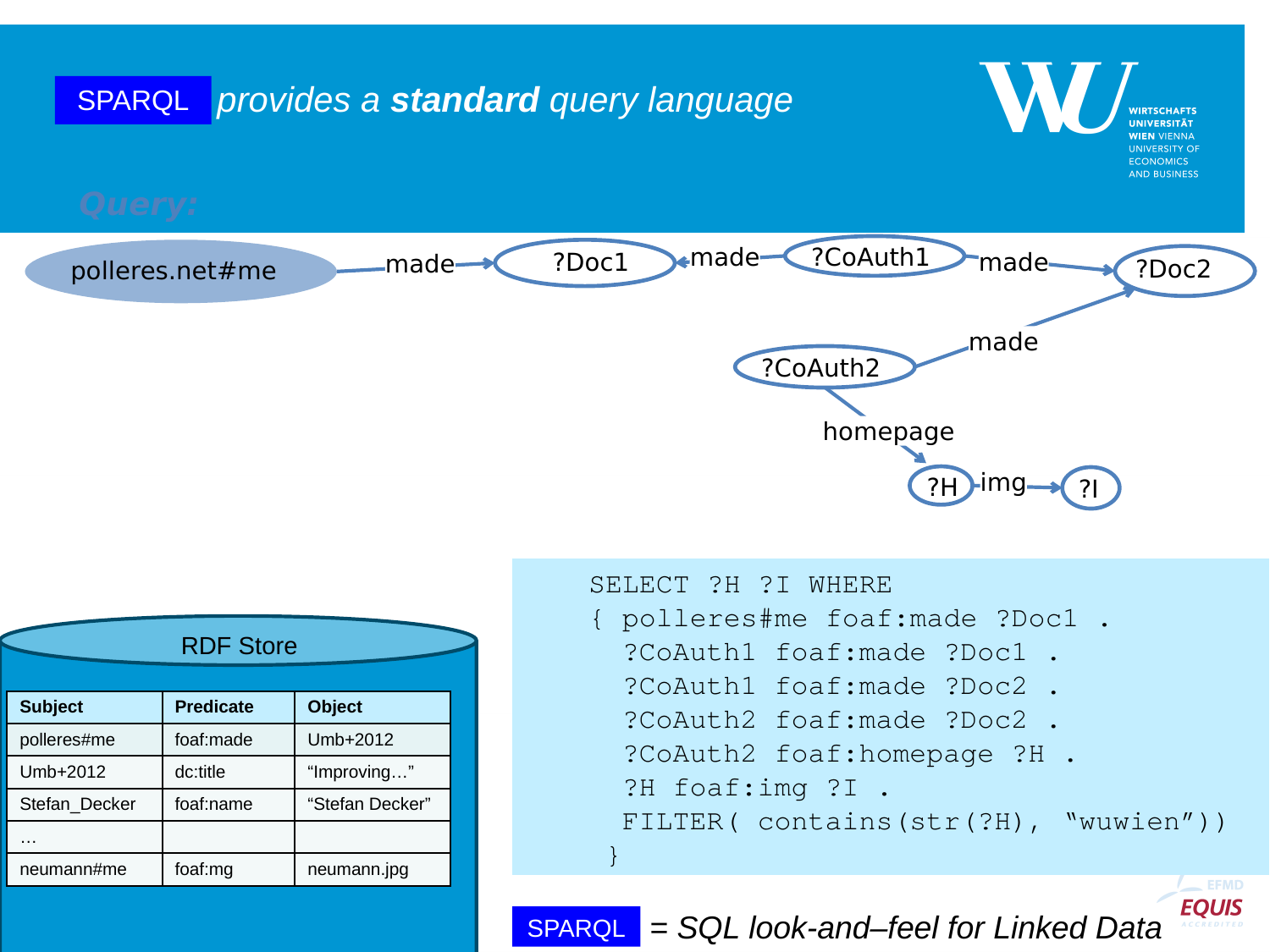

provides a standard query language
SPARQL
Query:
?CoAuth1
polleres.net#me
    ?Doc1
made
made
?Doc2
made
made
?CoAuth2
homepage
 ?H
img
 ?I
SELECT ?H ?I WHERE
{ polleres#me foaf:made ?Doc1 .
  ?CoAuth1 foaf:made ?Doc1 .
  ?CoAuth1 foaf:made ?Doc2 .
  ?CoAuth2 foaf:made ?Doc2 .
  ?CoAuth2 foaf:homepage ?H .
  ?H foaf:img ?I .
  FILTER( contains(str(?H), “wuwien”))
 }
RDF Store

| Subject | Predicate | Object |
| --- | --- | --- |
| polleres#me | foaf:made | Umb+2012 |
| Umb+2012 | dc:title | “Improving…” |
| Stefan\_Decker | foaf:name | “Stefan Decker” |
| … |  |  |
| neumann#me | foaf:mg | neumann.jpg |
18
= SQL look-and–feel for Linked Data
SPARQL